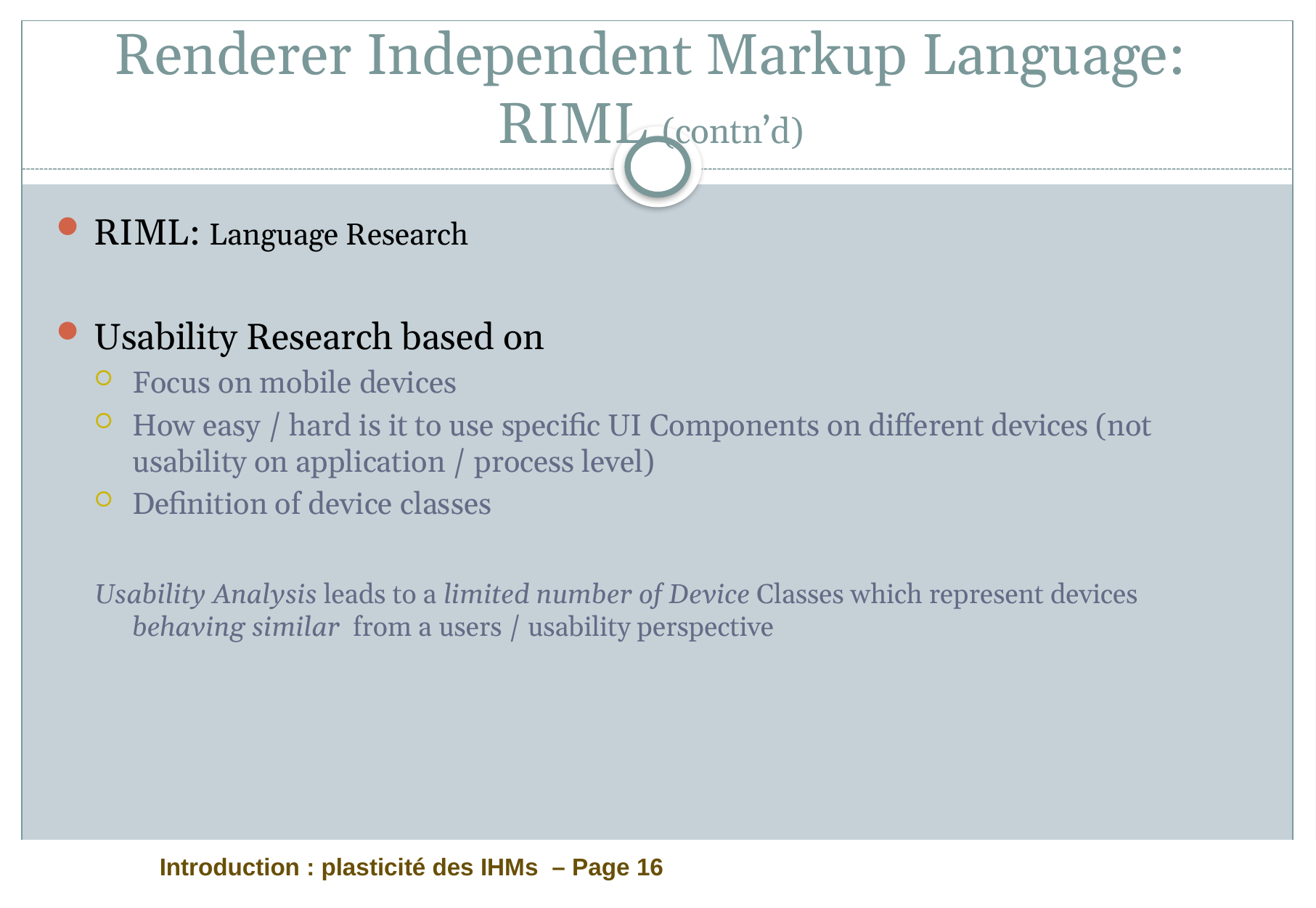

# Renderer Independent Markup Language: RIML (contn’d)
RIML: Language Research

Usability Research based on
Focus on mobile devices
How easy / hard is it to use specific UI Components on different devices (not usability on application / process level)
Definition of device classes

Usability Analysis leads to a limited number of Device Classes which represent devices behaving similar  from a users / usability perspective